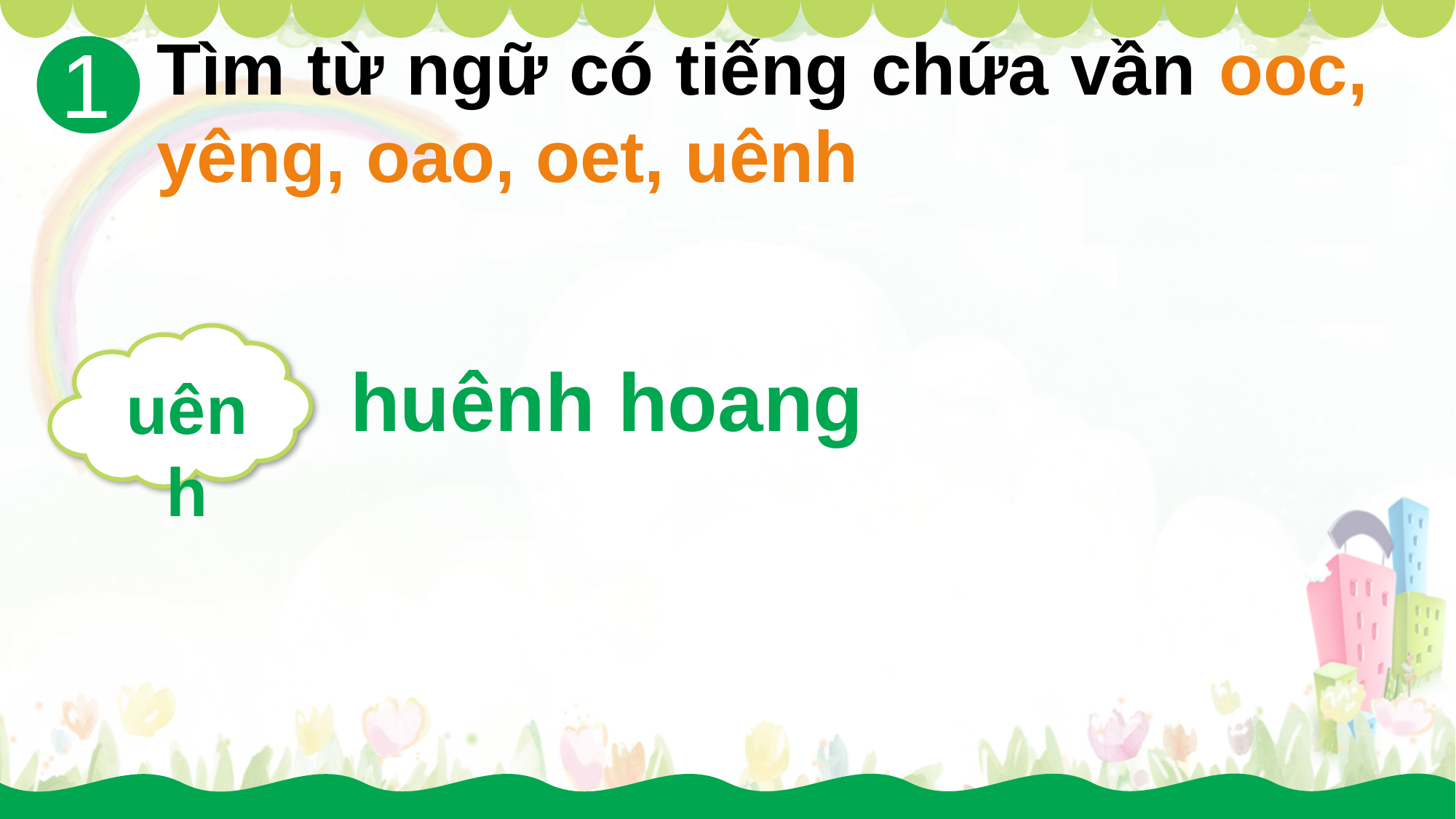

Tìm từ ngữ có tiếng chứa vần ooc, yêng, oao, oet, uênh
1

uênh
huênh hoang